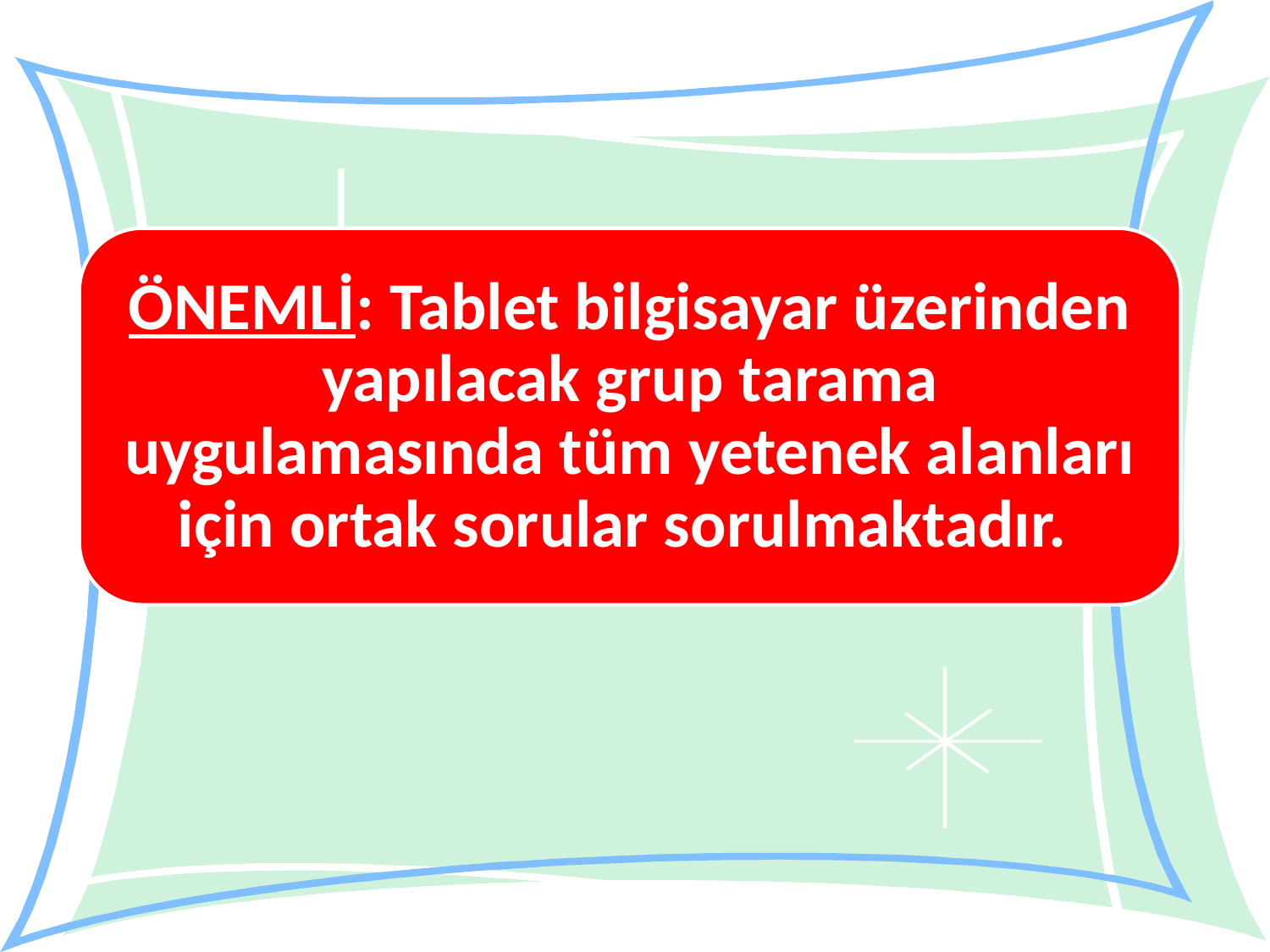

ÖNEMLİ: Tablet bilgisayar üzerinden yapılacak grup tarama uygulamasında tüm yetenek alanları için ortak sorular sorulmaktadır.